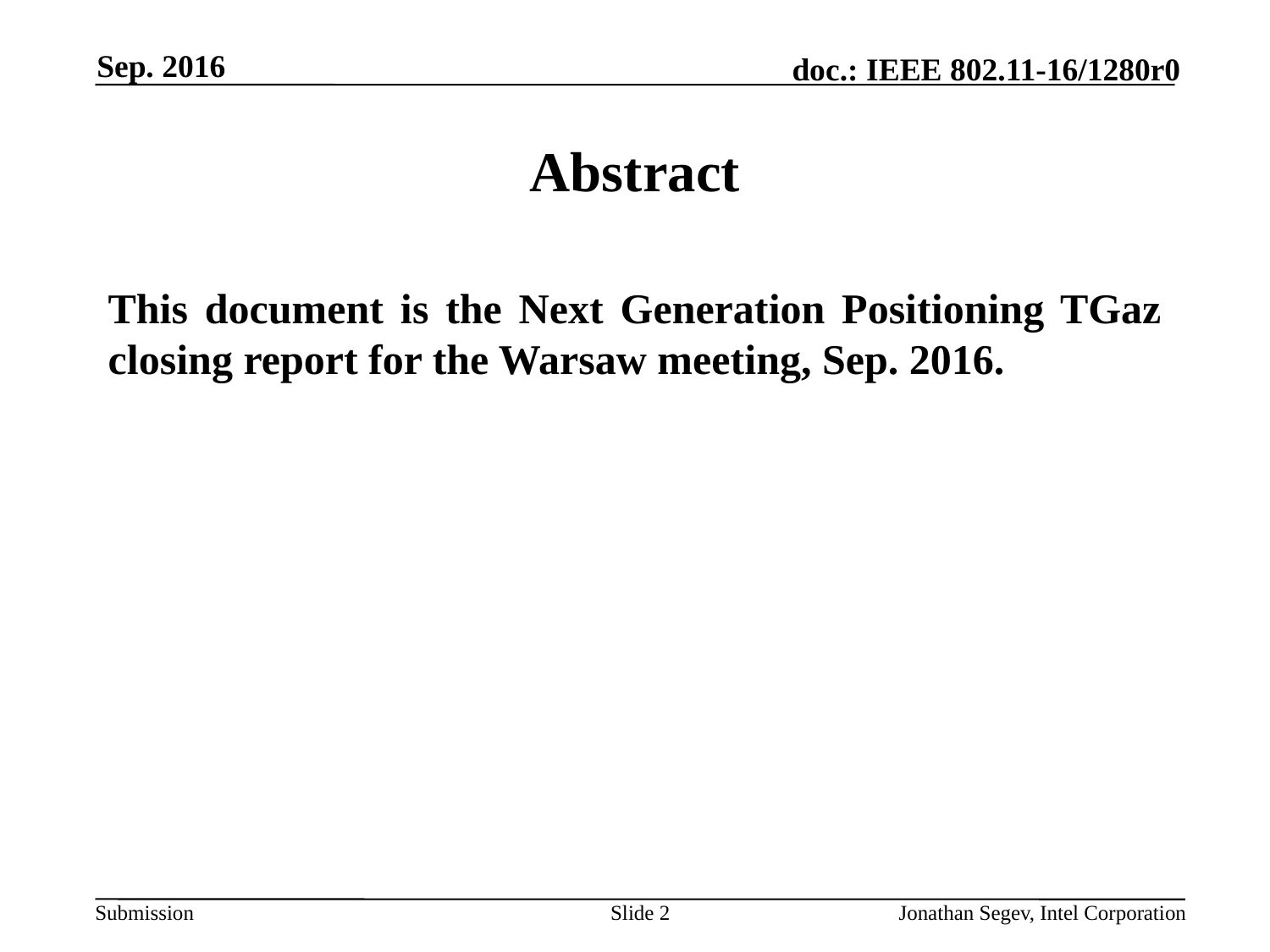

Sep. 2016
# Abstract
This document is the Next Generation Positioning TGaz closing report for the Warsaw meeting, Sep. 2016.

Slide 2
Jonathan Segev, Intel Corporation